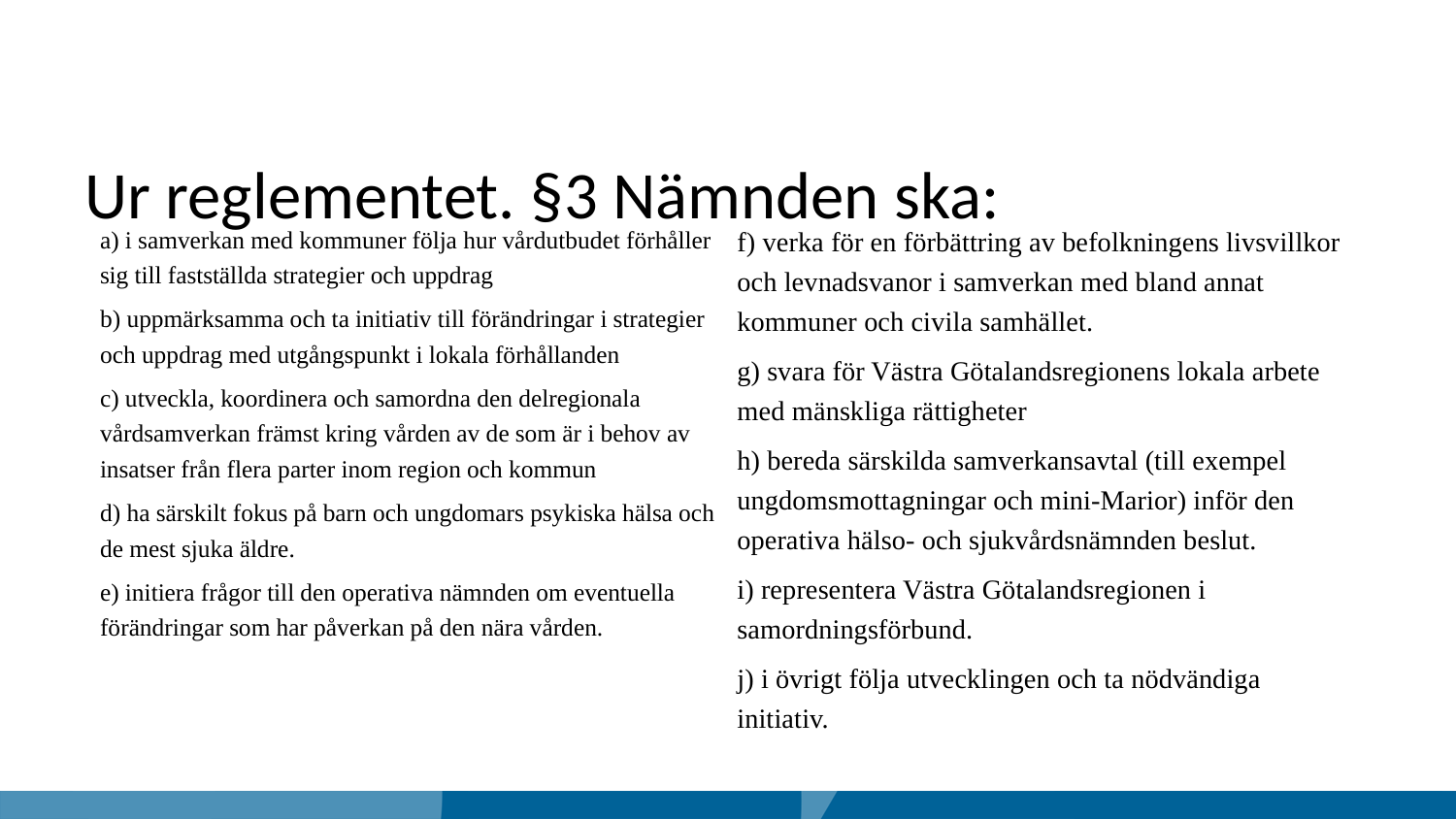

# Ur reglementet. §3 Nämnden ska:
a) i samverkan med kommuner följa hur vårdutbudet förhåller sig till fastställda strategier och uppdrag
b) uppmärksamma och ta initiativ till förändringar i strategier och uppdrag med utgångspunkt i lokala förhållanden
c) utveckla, koordinera och samordna den delregionala vårdsamverkan främst kring vården av de som är i behov av insatser från flera parter inom region och kommun
d) ha särskilt fokus på barn och ungdomars psykiska hälsa och de mest sjuka äldre.
e) initiera frågor till den operativa nämnden om eventuella förändringar som har påverkan på den nära vården.

f) verka för en förbättring av befolkningens livsvillkor och levnadsvanor i samverkan med bland annat kommuner och civila samhället.
g) svara för Västra Götalandsregionens lokala arbete med mänskliga rättigheter
h) bereda särskilda samverkansavtal (till exempel ungdomsmottagningar och mini-Marior) inför den operativa hälso- och sjukvårdsnämnden beslut.
i) representera Västra Götalandsregionen i samordningsförbund.
j) i övrigt följa utvecklingen och ta nödvändiga initiativ.